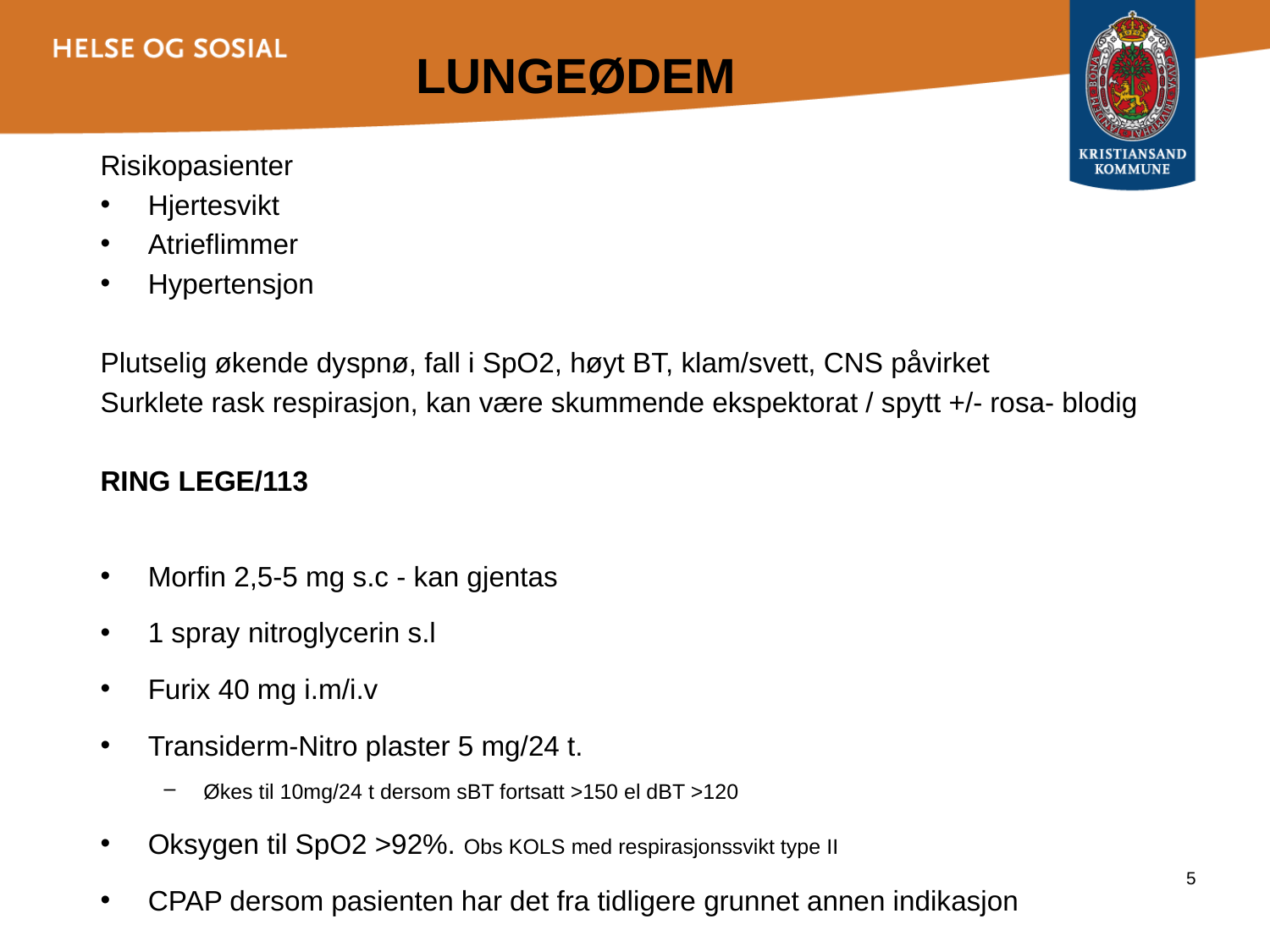

# LUNGEØDEM
Risikopasienter
Hjertesvikt
Atrieflimmer
Hypertensjon

Plutselig økende dyspnø, fall i SpO2, høyt BT, klam/svett, CNS påvirket
Surklete rask respirasjon, kan være skummende ekspektorat / spytt +/- rosa- blodig

RING LEGE/113

Morfin 2,5-5 mg s.c - kan gjentas
1 spray nitroglycerin s.l
Furix 40 mg i.m/i.v
Transiderm-Nitro plaster 5 mg/24 t.
Økes til 10mg/24 t dersom sBT fortsatt >150 el dBT >120
Oksygen til SpO2 >92%. Obs KOLS med respirasjonssvikt type II
CPAP dersom pasienten har det fra tidligere grunnet annen indikasjon

5